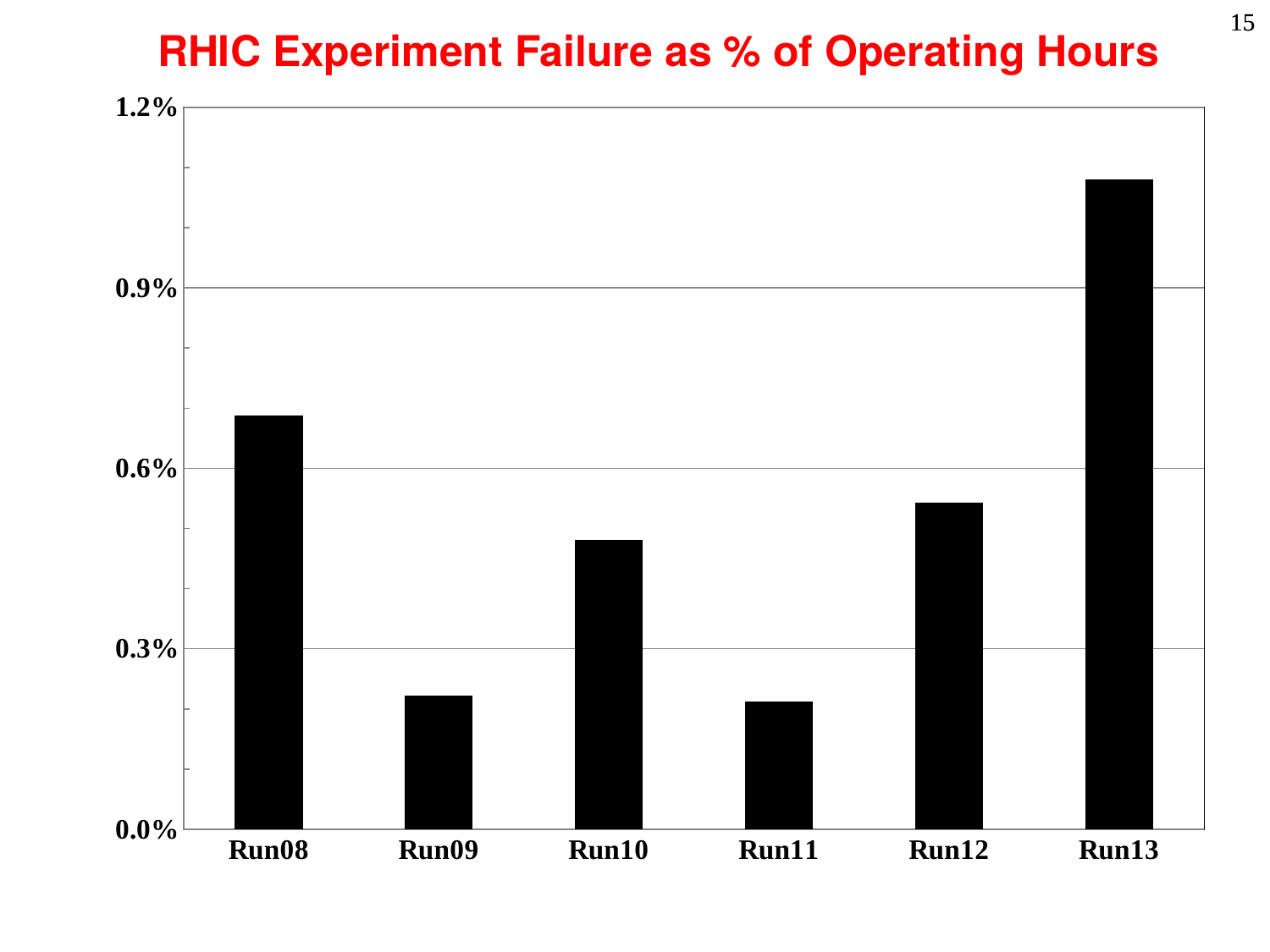

# RHIC Experiment Failure as % of Operating Hours

### Chart

| Category | ES&FD_Exp |
|---|---|
| Run08 | 0.00687540558079171 |
| Run09 | 0.002215995924605196 |
| Run10 | 0.004816556914393239 |
| Run11 | 0.0021291925465838604 |
| Run12 | 0.0054286065674578774 |
| Run13 | 0.010799530948568293 |